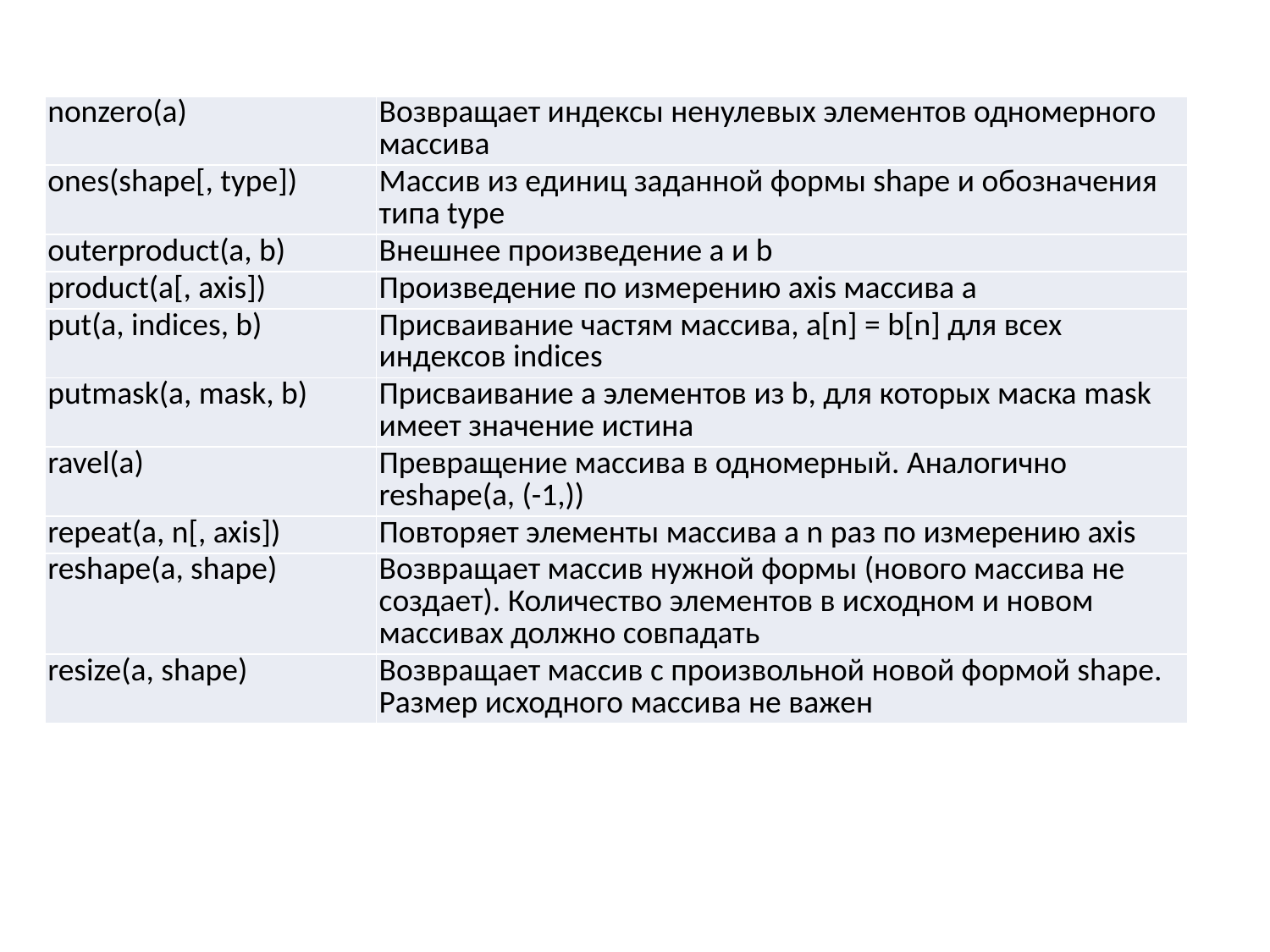

| nonzero(a) | Возвращает индексы ненулевых элементов одномерного массива |
| --- | --- |
| ones(shape[, type]) | Массив из единиц заданной формы shape и обозначения типа type |
| outerproduct(a, b) | Внешнее произведение a и b |
| product(a[, axis]) | Произведение по измерению axis массива a |
| put(a, indices, b) | Присваивание частям массива, a[n] = b[n] для всех индексов indices |
| putmask(a, mask, b) | Присваивание a элементов из b, для которых маска mask имеет значение истина |
| ravel(a) | Превращение массива в одномерный. Аналогично reshape(a, (-1,)) |
| repeat(a, n[, axis]) | Повторяет элементы массива a n раз по измерению axis |
| reshape(a, shape) | Возвращает массив нужной формы (нового массива не создает). Количество элементов в исходном и новом массивах должно совпадать |
| resize(a, shape) | Возвращает массив с произвольной новой формой shape. Размер исходного массива не важен |